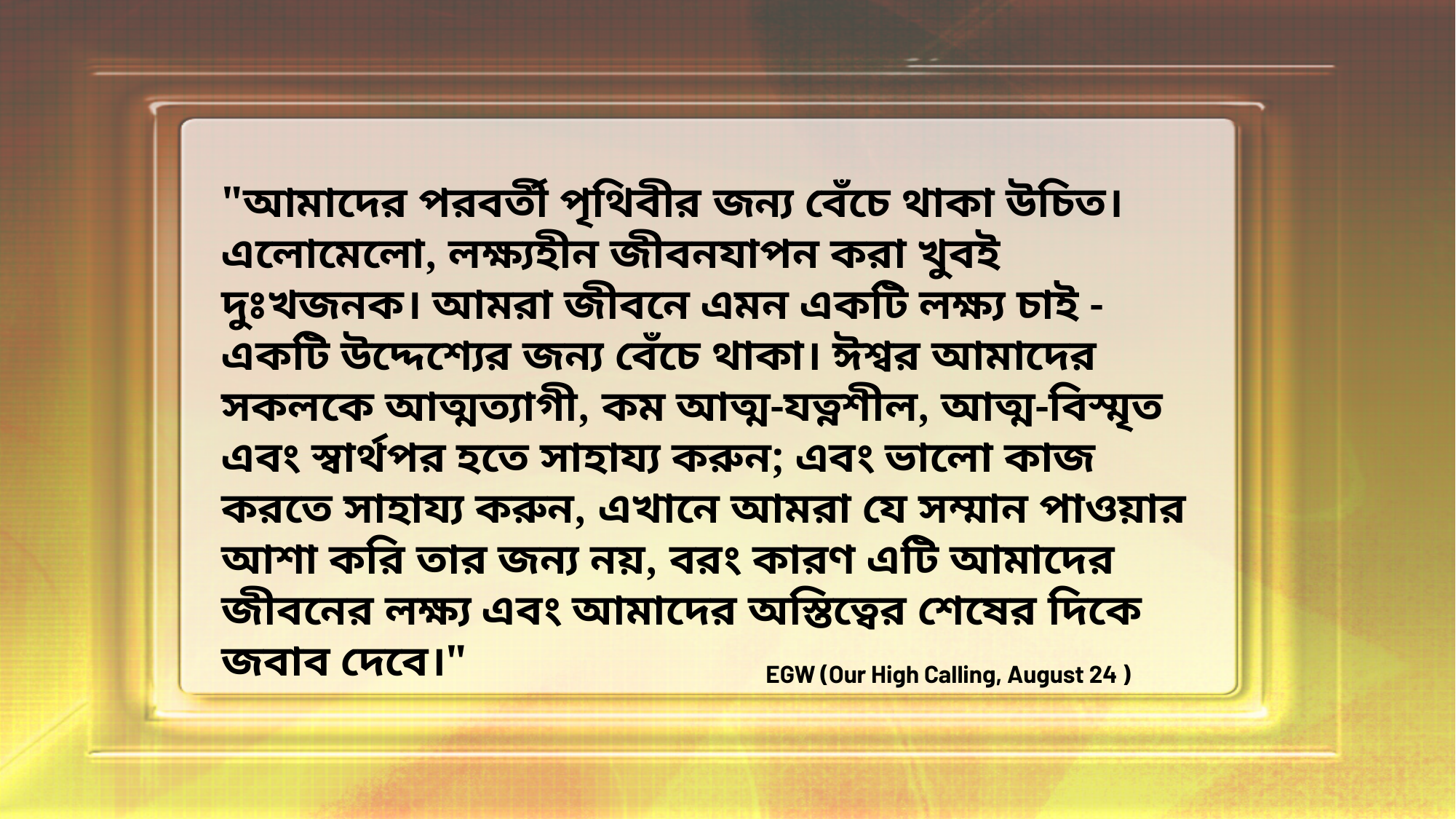

"আমাদের পরবর্তী পৃথিবীর জন্য বেঁচে থাকা উচিত। এলোমেলো, লক্ষ্যহীন জীবনযাপন করা খুবই দুঃখজনক। আমরা জীবনে এমন একটি লক্ষ্য চাই - একটি উদ্দেশ্যের জন্য বেঁচে থাকা। ঈশ্বর আমাদের সকলকে আত্মত্যাগী, কম আত্ম-যত্নশীল, আত্ম-বিস্মৃত এবং স্বার্থপর হতে সাহায্য করুন; এবং ভালো কাজ করতে সাহায্য করুন, এখানে আমরা যে সম্মান পাওয়ার আশা করি তার জন্য নয়, বরং কারণ এটি আমাদের জীবনের লক্ষ্য এবং আমাদের অস্তিত্বের শেষের দিকে জবাব দেবে।"
EGW (Our High Calling, August 24 )